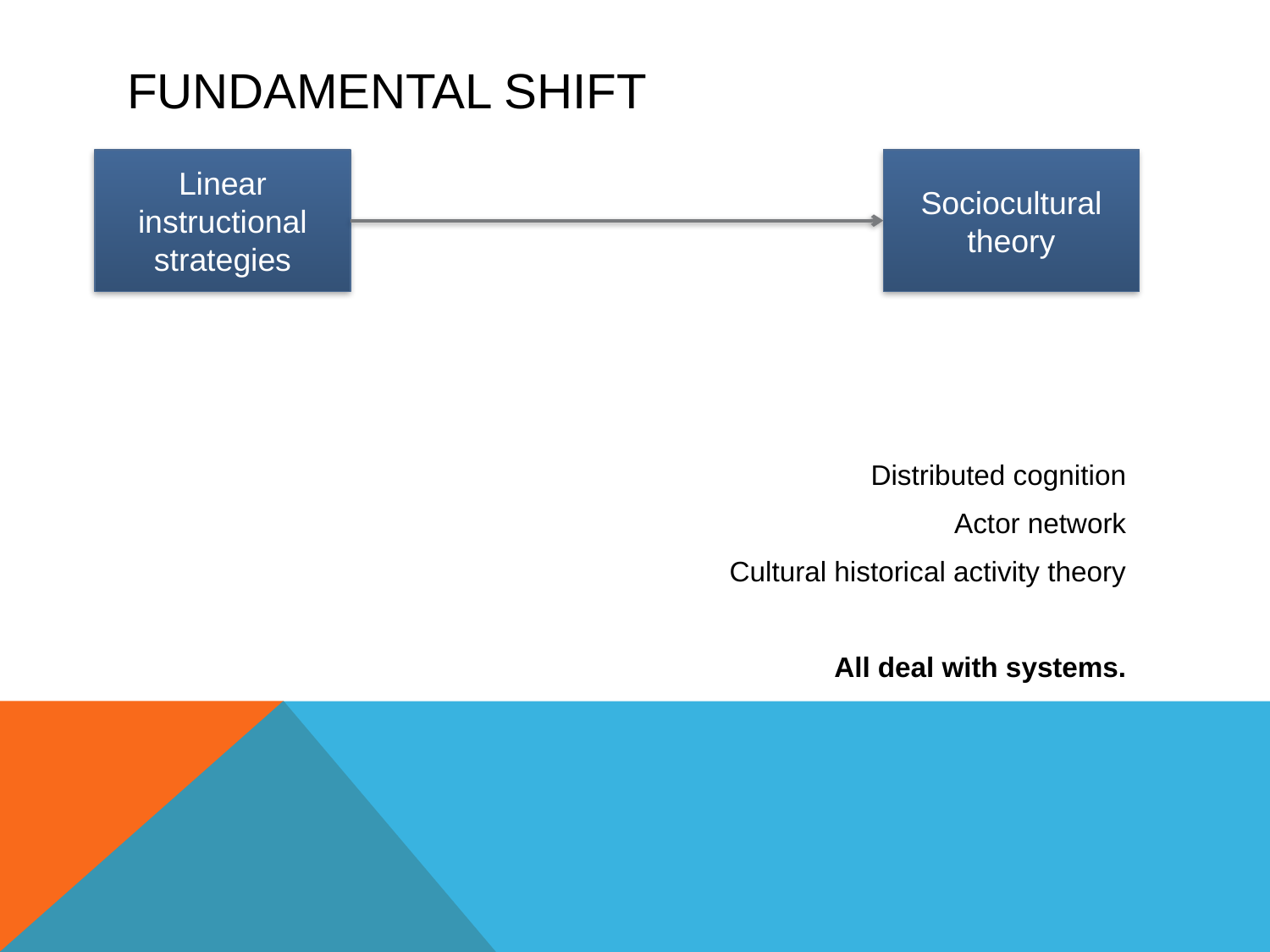

# Fundamental shift
Linear instructional strategies
Sociocultural theory

Distributed cognition
Actor network
Cultural historical activity theory

All deal with systems.